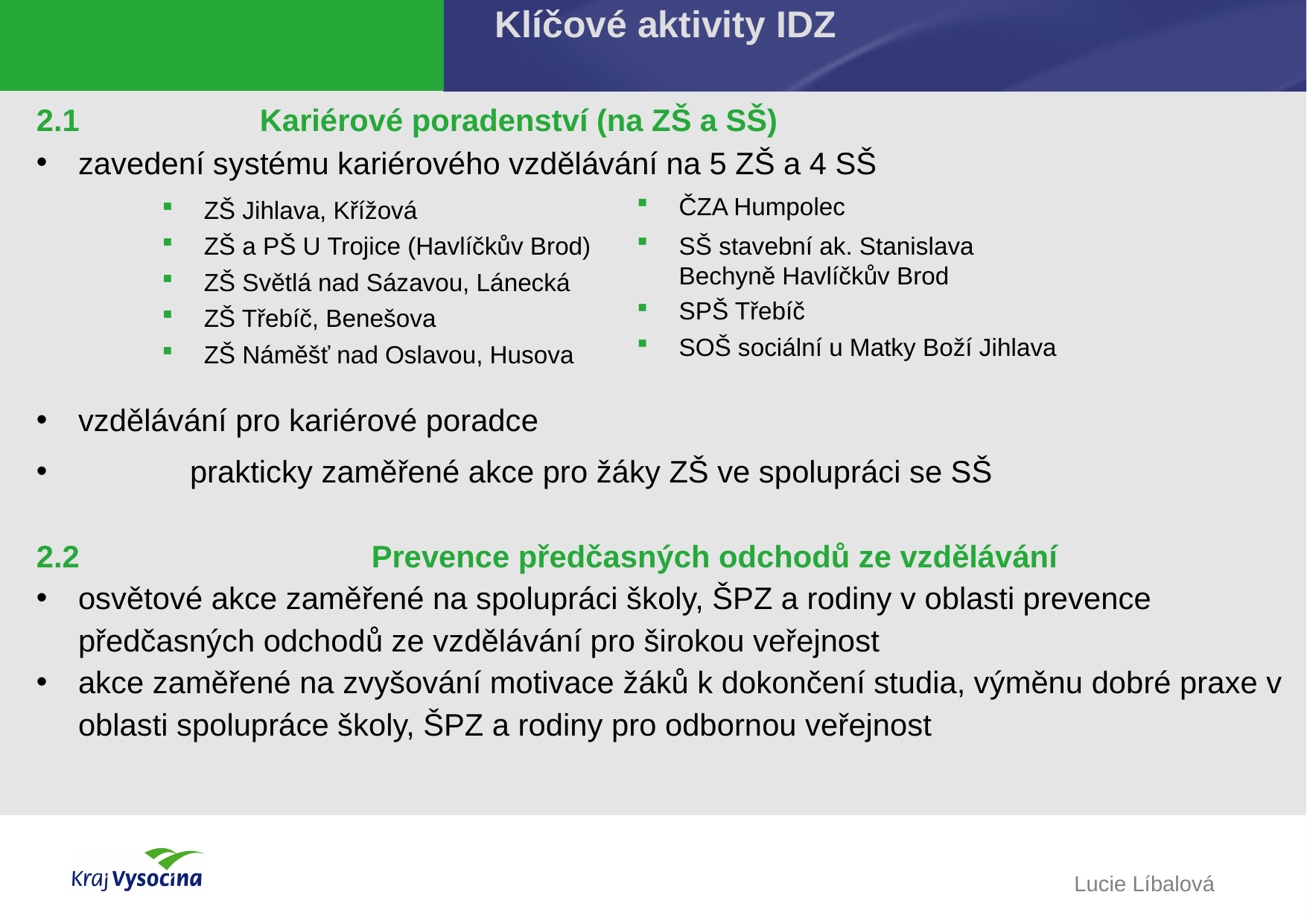

Klíčové aktivity IDZ
2.1 		Kariérové poradenství (na ZŠ a SŠ)
zavedení systému kariérového vzdělávání na 5 ZŠ a 4 SŠ

vzdělávání pro kariérové poradce
	prakticky zaměřené akce pro žáky ZŠ ve spolupráci se SŠ

2.2			Prevence předčasných odchodů ze vzdělávání
osvětové akce zaměřené na spolupráci školy, ŠPZ a rodiny v oblasti prevence předčasných odchodů ze vzdělávání pro širokou veřejnost
akce zaměřené na zvyšování motivace žáků k dokončení studia, výměnu dobré praxe v oblasti spolupráce školy, ŠPZ a rodiny pro odbornou veřejnost

ČZA Humpolec
SŠ stavební ak. Stanislava Bechyně Havlíčkův Brod
SPŠ Třebíč
SOŠ sociální u Matky Boží Jihlava
ZŠ Jihlava, Křížová
ZŠ a PŠ U Trojice (Havlíčkův Brod)
ZŠ Světlá nad Sázavou, Lánecká
ZŠ Třebíč, Benešova
ZŠ Náměšť nad Oslavou, Husova